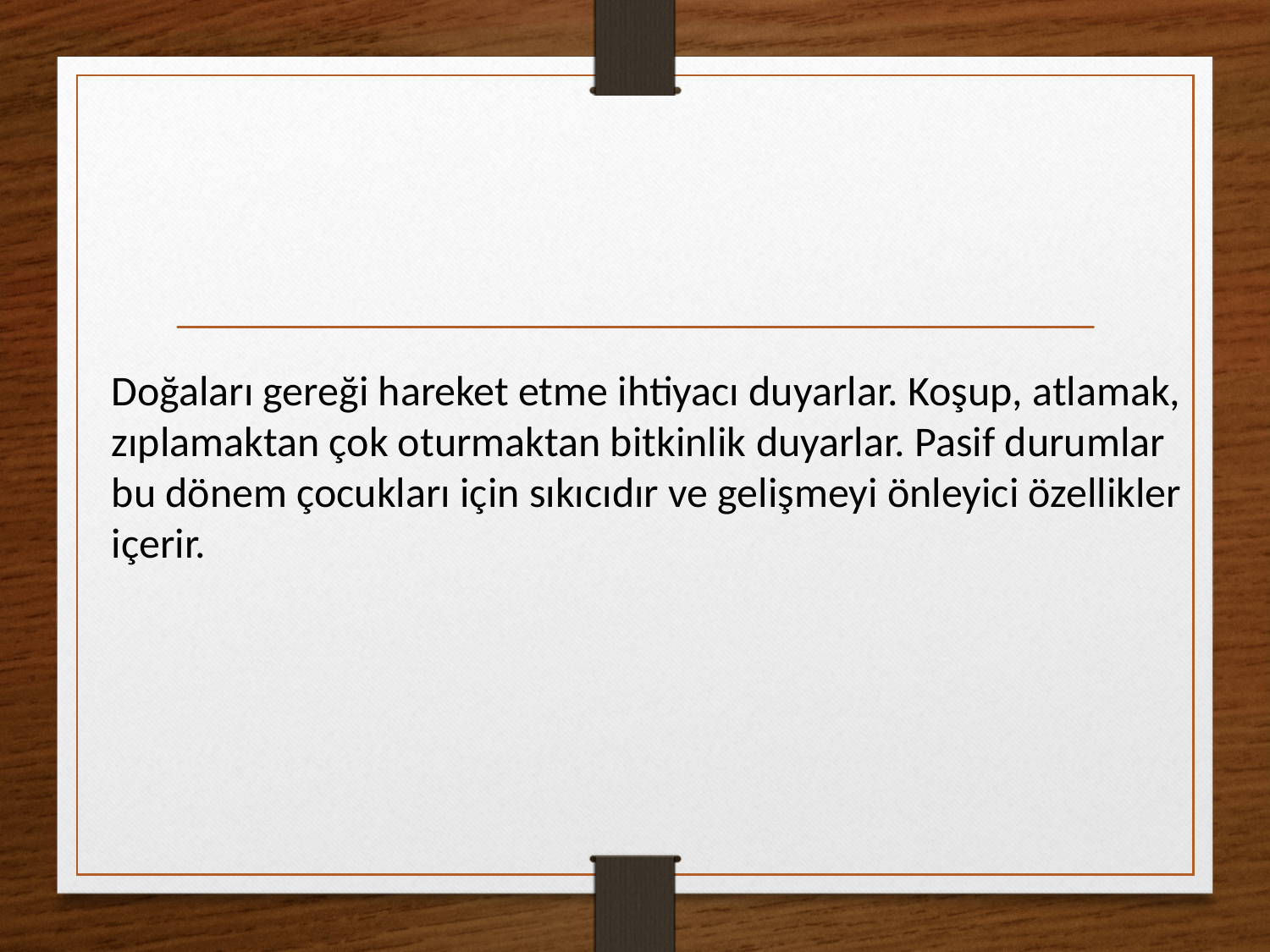

Doğaları gereği hareket etme ihtiyacı duyarlar. Koşup, atlamak, zıplamaktan çok oturmaktan bitkinlik duyarlar. Pasif durumlar bu dönem çocukları için sıkıcıdır ve gelişmeyi önleyici özellikler içerir.